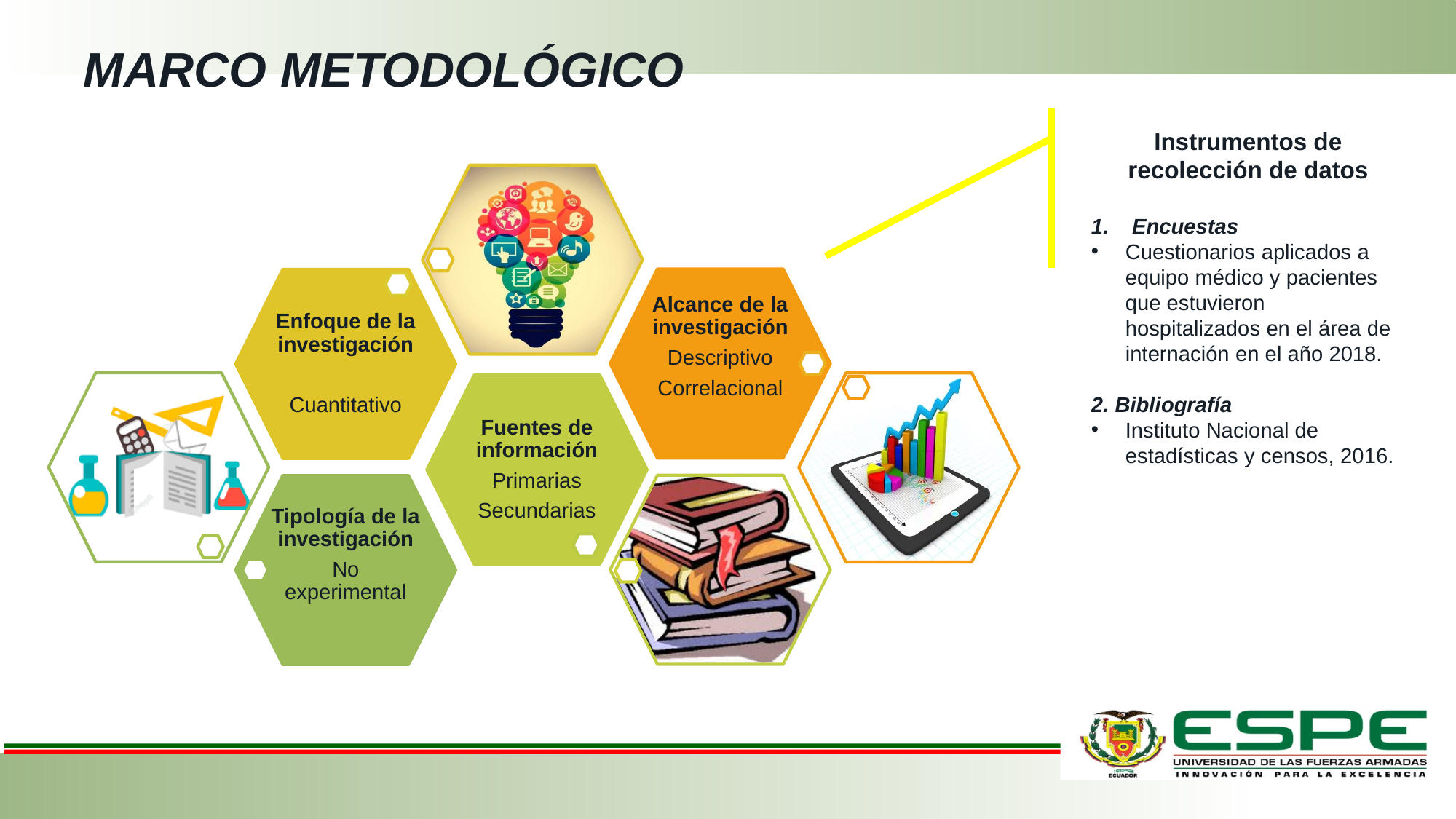

# MARCO METODOLÓGICO
Tipología de la investigación
No experimental

Fuentes de información
Primarias
Secundarias
Enfoque de la investigación

Cuantitativo
Alcance de la investigación
Descriptivo
Correlacional

Instrumentos de recolección de datos

Encuestas
Cuestionarios aplicados a equipo médico y pacientes que estuvieron hospitalizados en el área de internación en el año 2018.

2. Bibliografía
Instituto Nacional de estadísticas y censos, 2016.